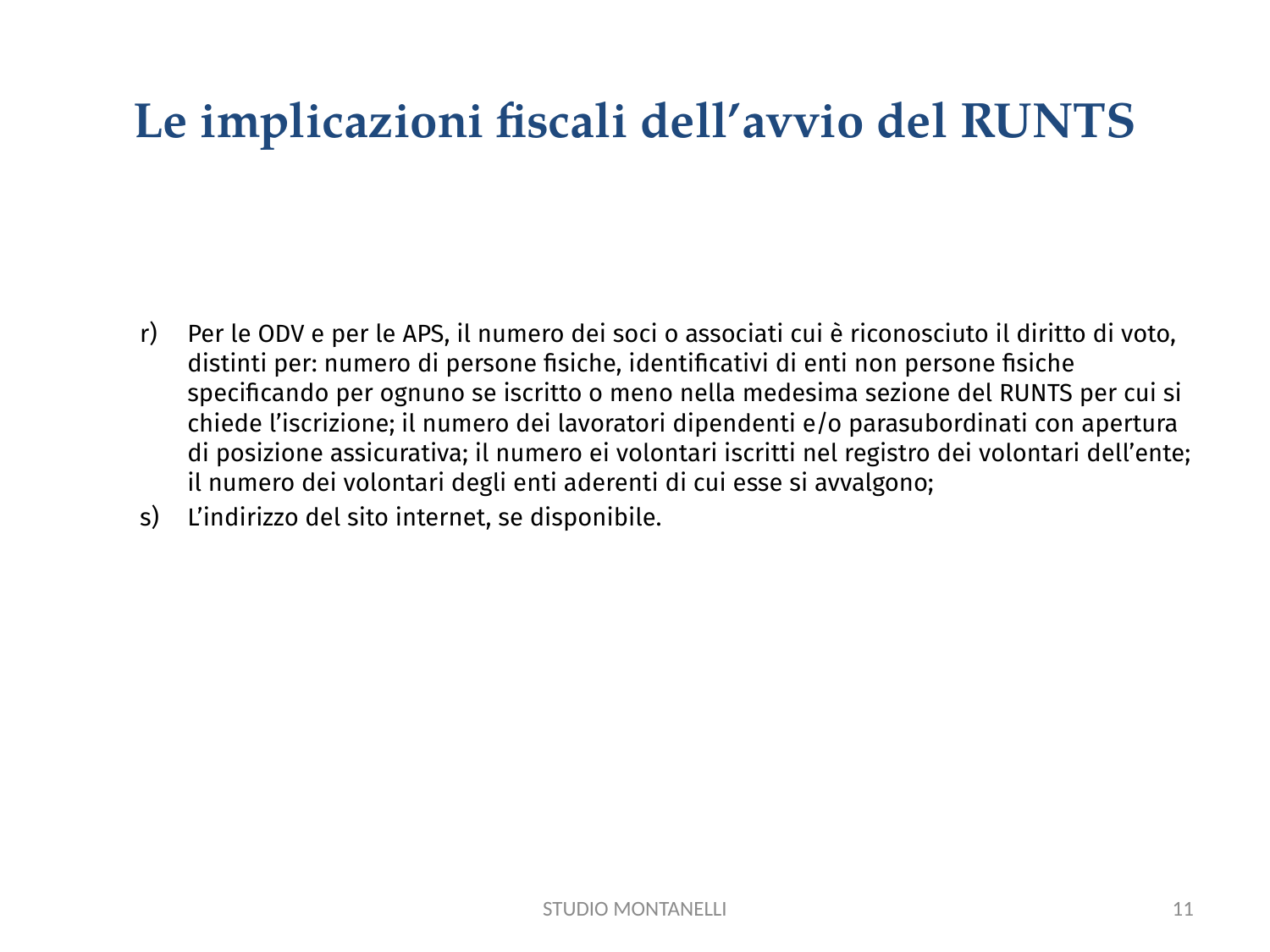

# Le implicazioni fiscali dell’avvio del RUNTS

Per le ODV e per le APS, il numero dei soci o associati cui è riconosciuto il diritto di voto, distinti per: numero di persone fisiche, identificativi di enti non persone fisiche specificando per ognuno se iscritto o meno nella medesima sezione del RUNTS per cui si chiede l’iscrizione; il numero dei lavoratori dipendenti e/o parasubordinati con apertura di posizione assicurativa; il numero ei volontari iscritti nel registro dei volontari dell’ente; il numero dei volontari degli enti aderenti di cui esse si avvalgono;
L’indirizzo del sito internet, se disponibile.
STUDIO MONTANELLI
11